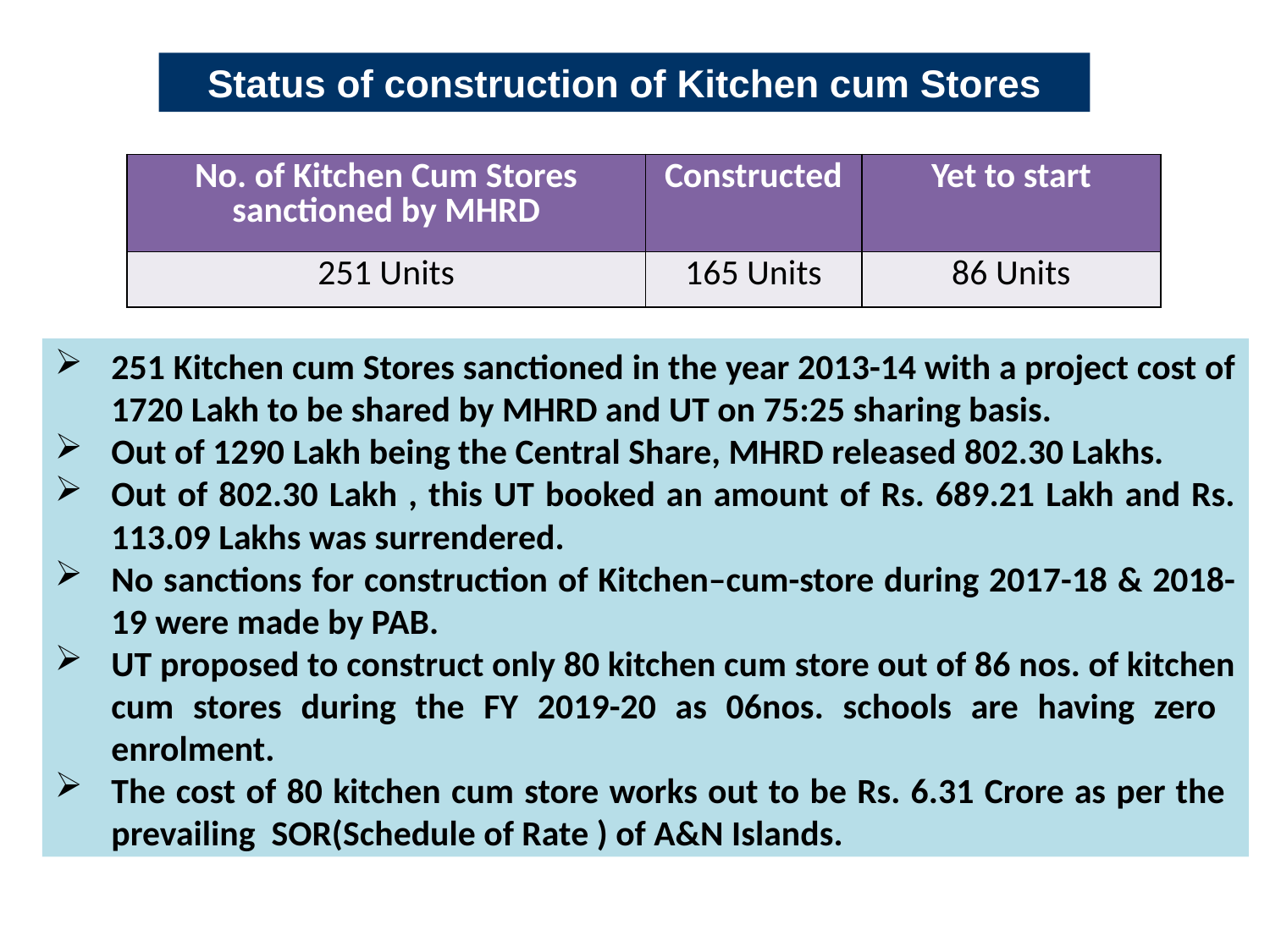

Status of construction of Kitchen cum Stores
| No. of Kitchen Cum Stores sanctioned by MHRD | Constructed | Yet to start |
| --- | --- | --- |
| 251 Units | 165 Units | 86 Units |
251 Kitchen cum Stores sanctioned in the year 2013-14 with a project cost of 1720 Lakh to be shared by MHRD and UT on 75:25 sharing basis.
Out of 1290 Lakh being the Central Share, MHRD released 802.30 Lakhs.
Out of 802.30 Lakh , this UT booked an amount of Rs. 689.21 Lakh and Rs. 113.09 Lakhs was surrendered.
No sanctions for construction of Kitchen–cum-store during 2017-18 & 2018-19 were made by PAB.
UT proposed to construct only 80 kitchen cum store out of 86 nos. of kitchen cum stores during the FY 2019-20 as 06nos. schools are having zero  enrolment.
The cost of 80 kitchen cum store works out to be Rs. 6.31 Crore as per the  prevailing  SOR(Schedule of Rate ) of A&N Islands.